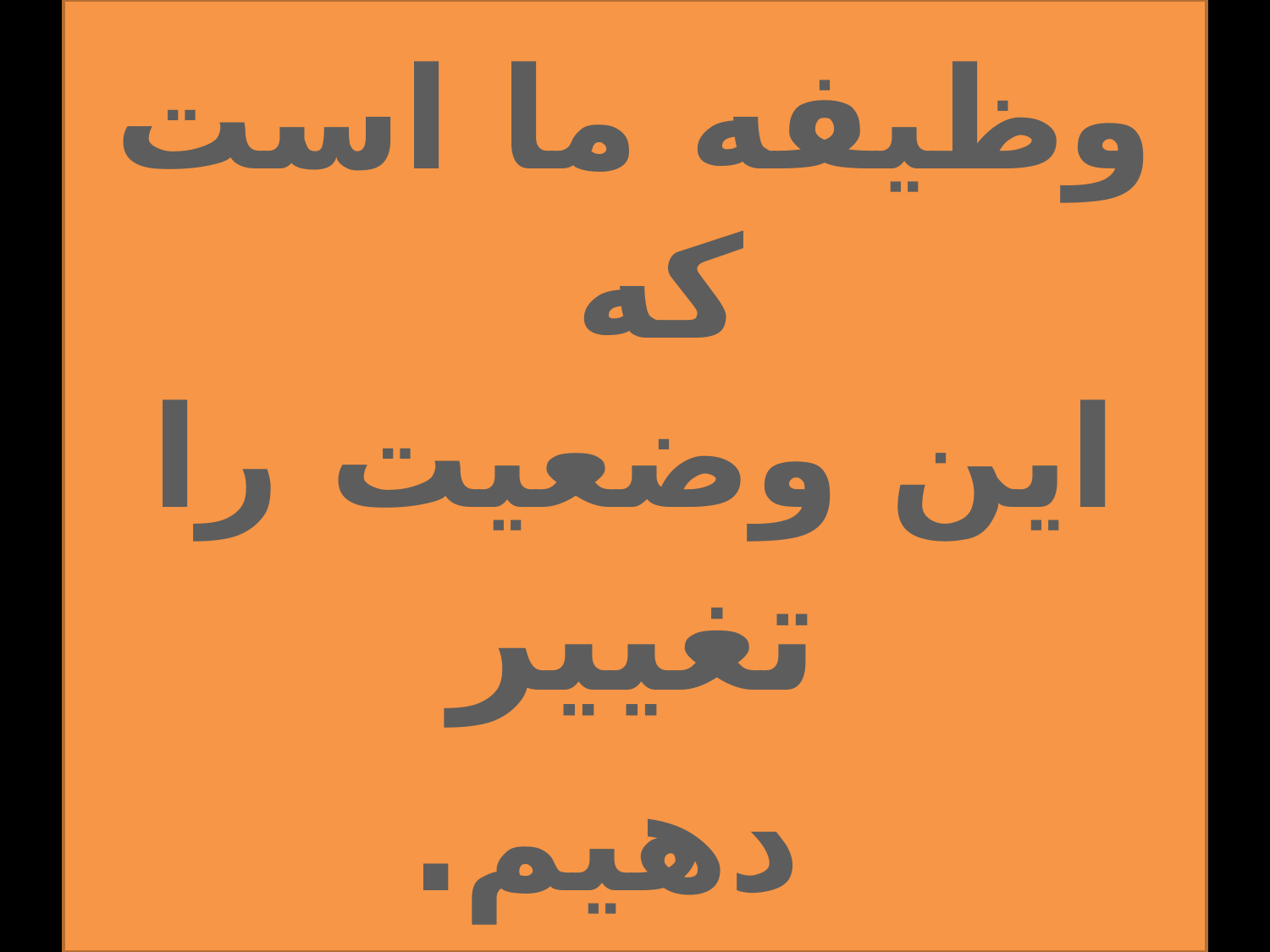

# وظيفه ما است كه اين وضعيت را تغيير دهيم.